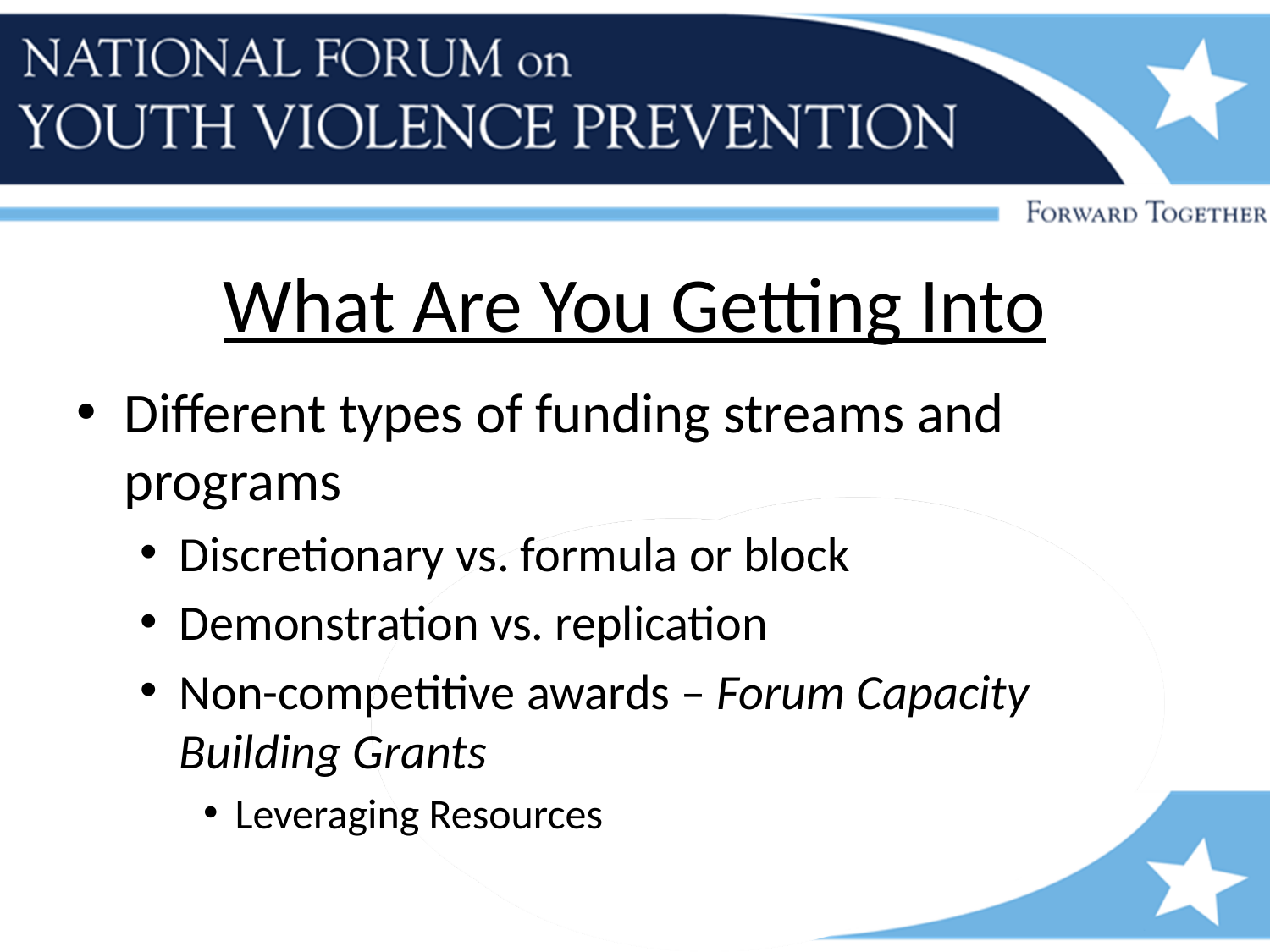

# What Are You Getting Into
Different types of funding streams and programs
Discretionary vs. formula or block
Demonstration vs. replication
Non-competitive awards – Forum Capacity Building Grants
Leveraging Resources